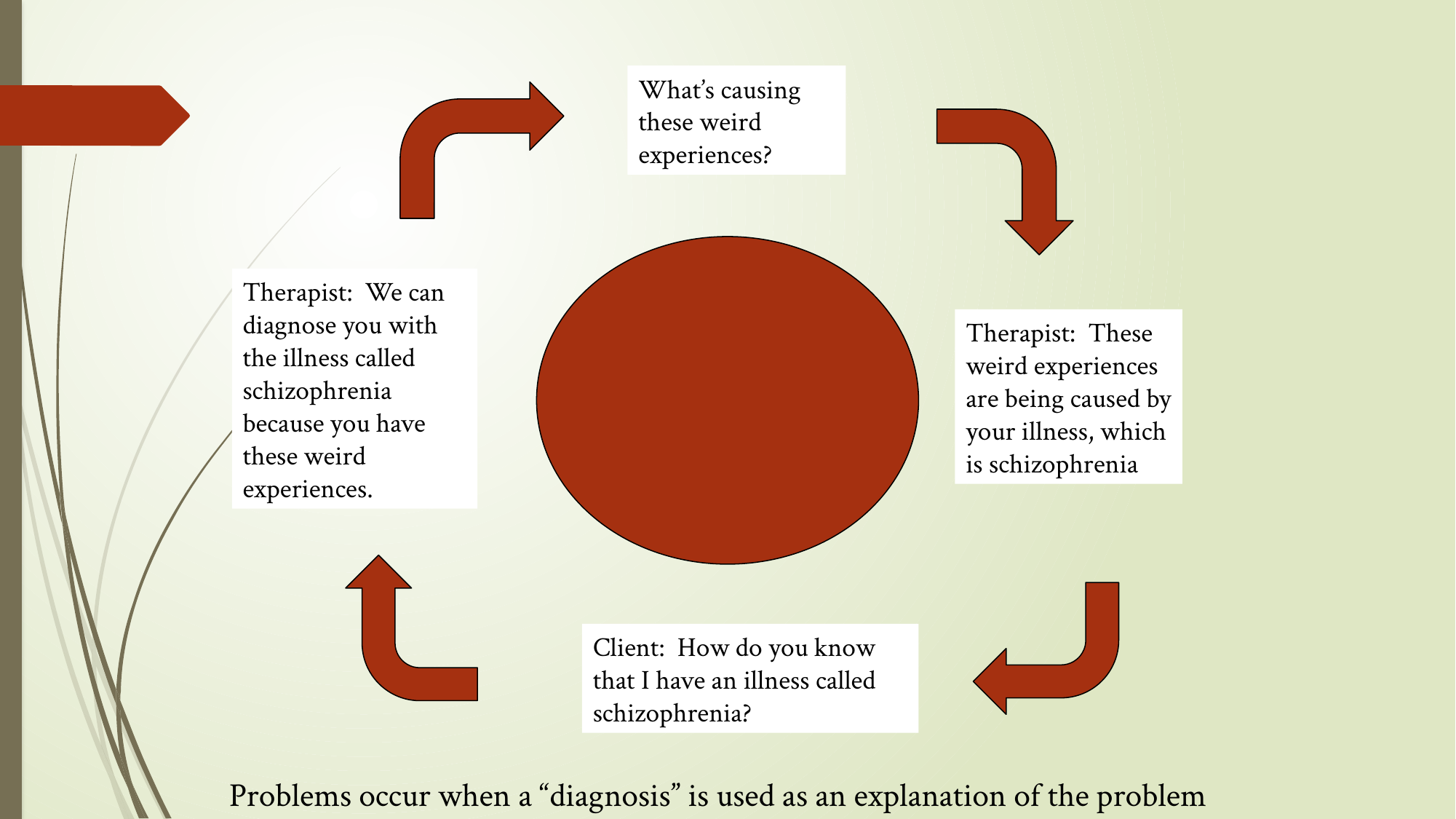

What’s causing these weird experiences?

Therapist:  We can diagnose you with the illness called schizophrenia because you have these weird experiences.
Therapist:  These weird experiences are being caused by your illness, which is schizophrenia

Client:  How do you know that I have an illness called schizophrenia?
Problems occur when a “diagnosis” is used as an explanation of the problem